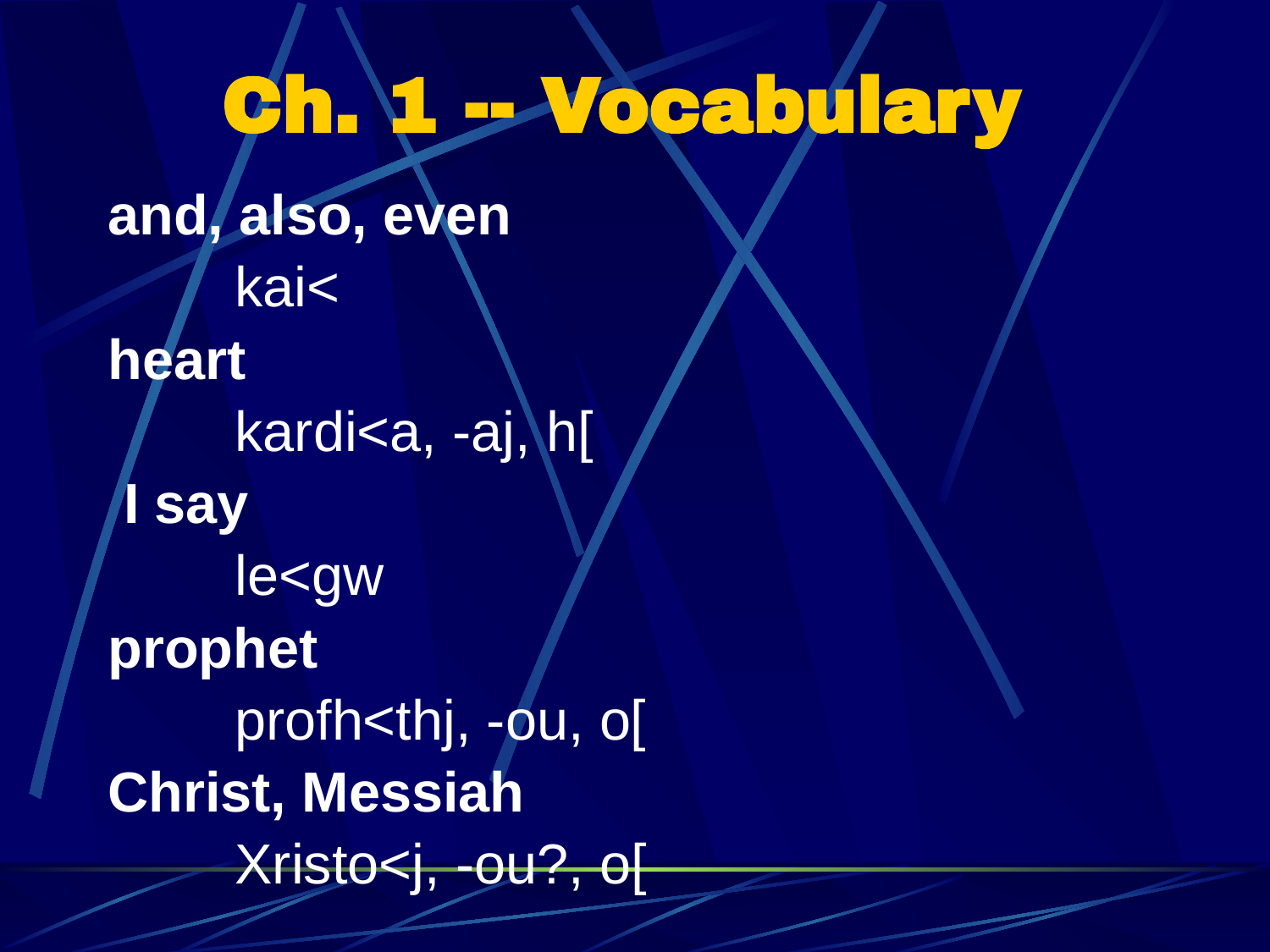

# Ch. 1 -- Vocabulary
and, also, even
kai<
heart
kardi<a, -aj, h[
 I say
le<gw
prophet
profh<thj, -ou, o[
Christ, Messiah
Xristo<j, -ou?, o[